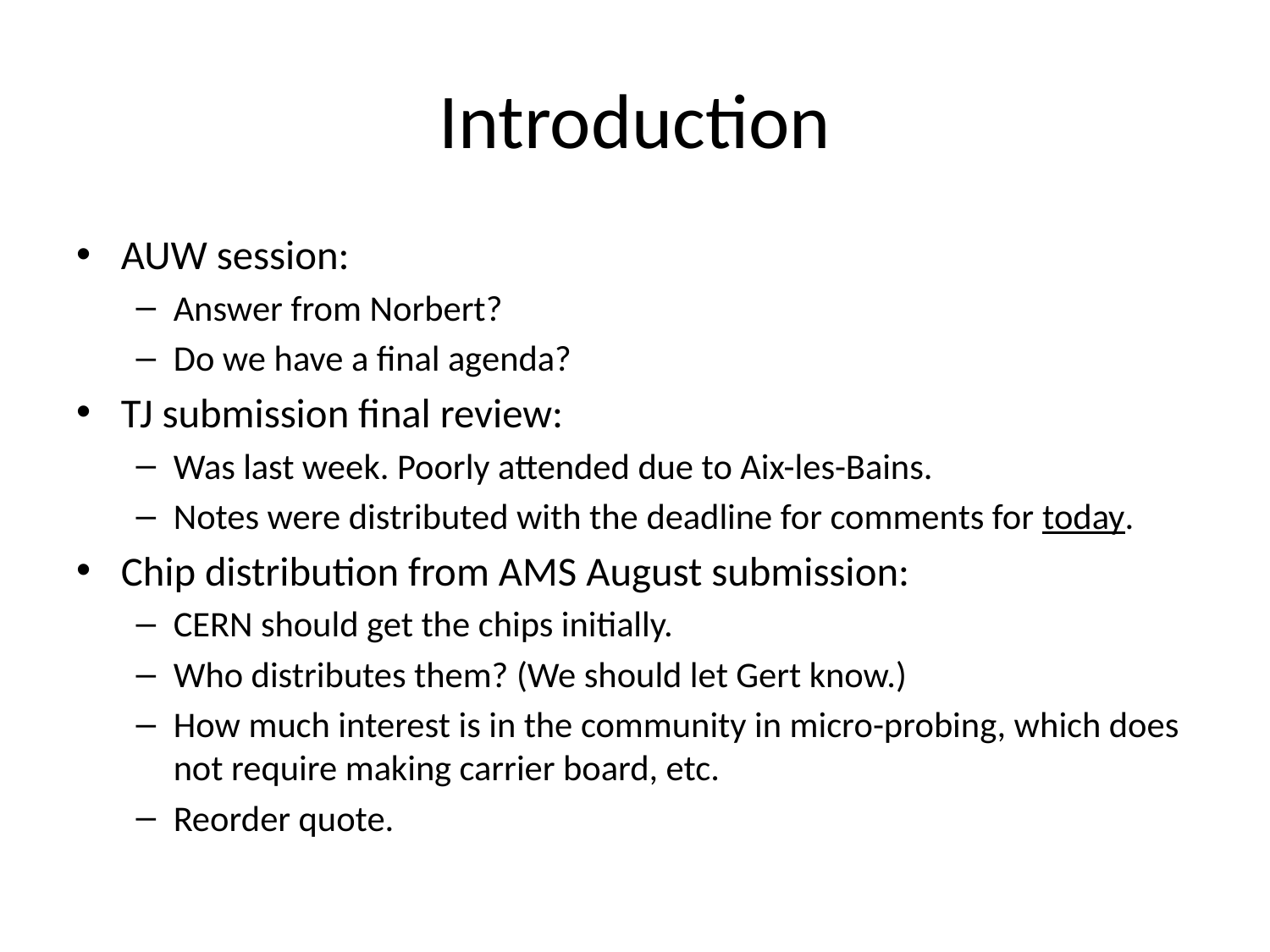

# Introduction
AUW session:
Answer from Norbert?
Do we have a final agenda?
TJ submission final review:
Was last week. Poorly attended due to Aix-les-Bains.
Notes were distributed with the deadline for comments for today.
Chip distribution from AMS August submission:
CERN should get the chips initially.
Who distributes them? (We should let Gert know.)
How much interest is in the community in micro-probing, which does not require making carrier board, etc.
Reorder quote.